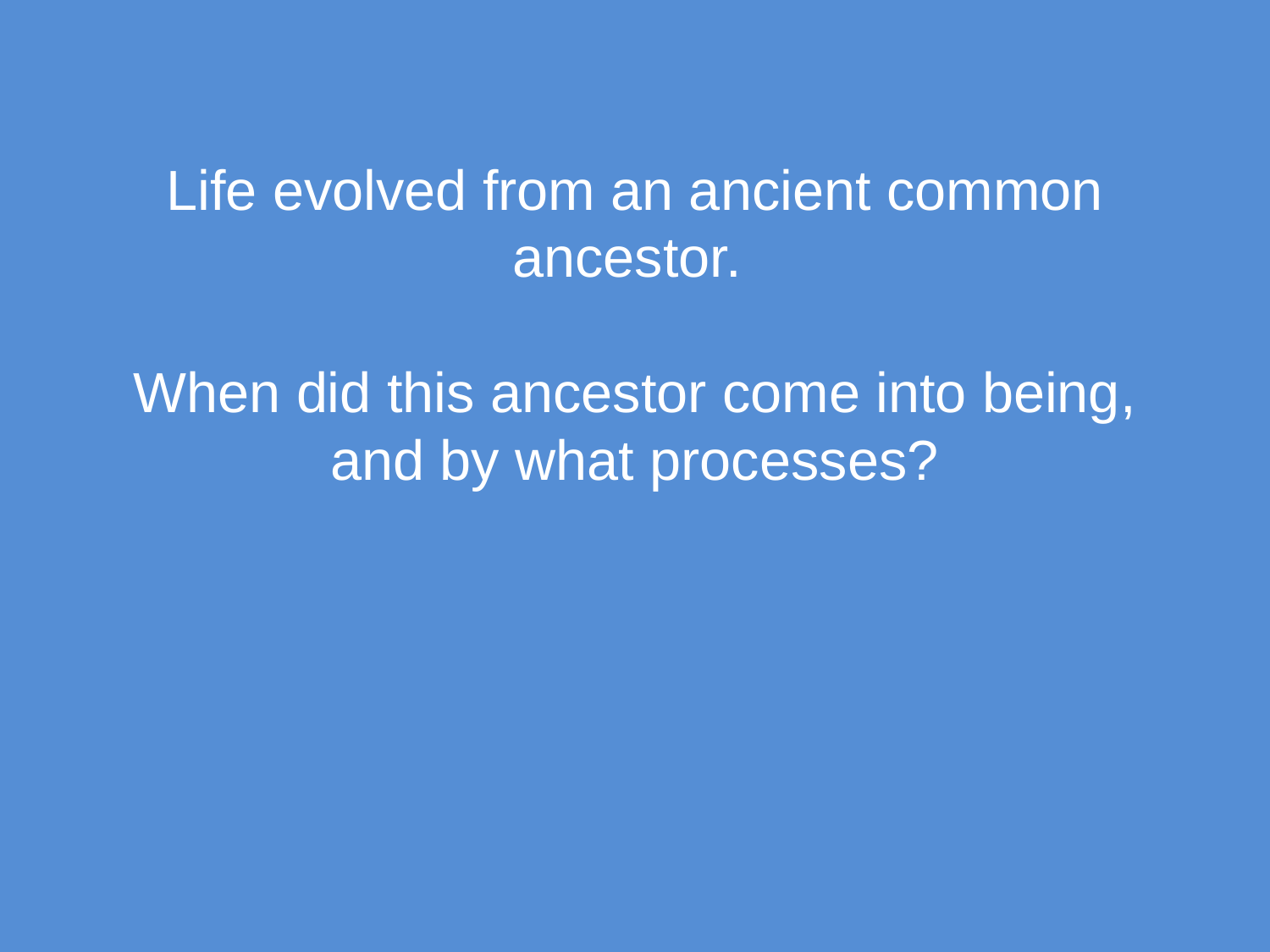

# Life evolved from an ancient common ancestor. When did this ancestor come into being, and by what processes?